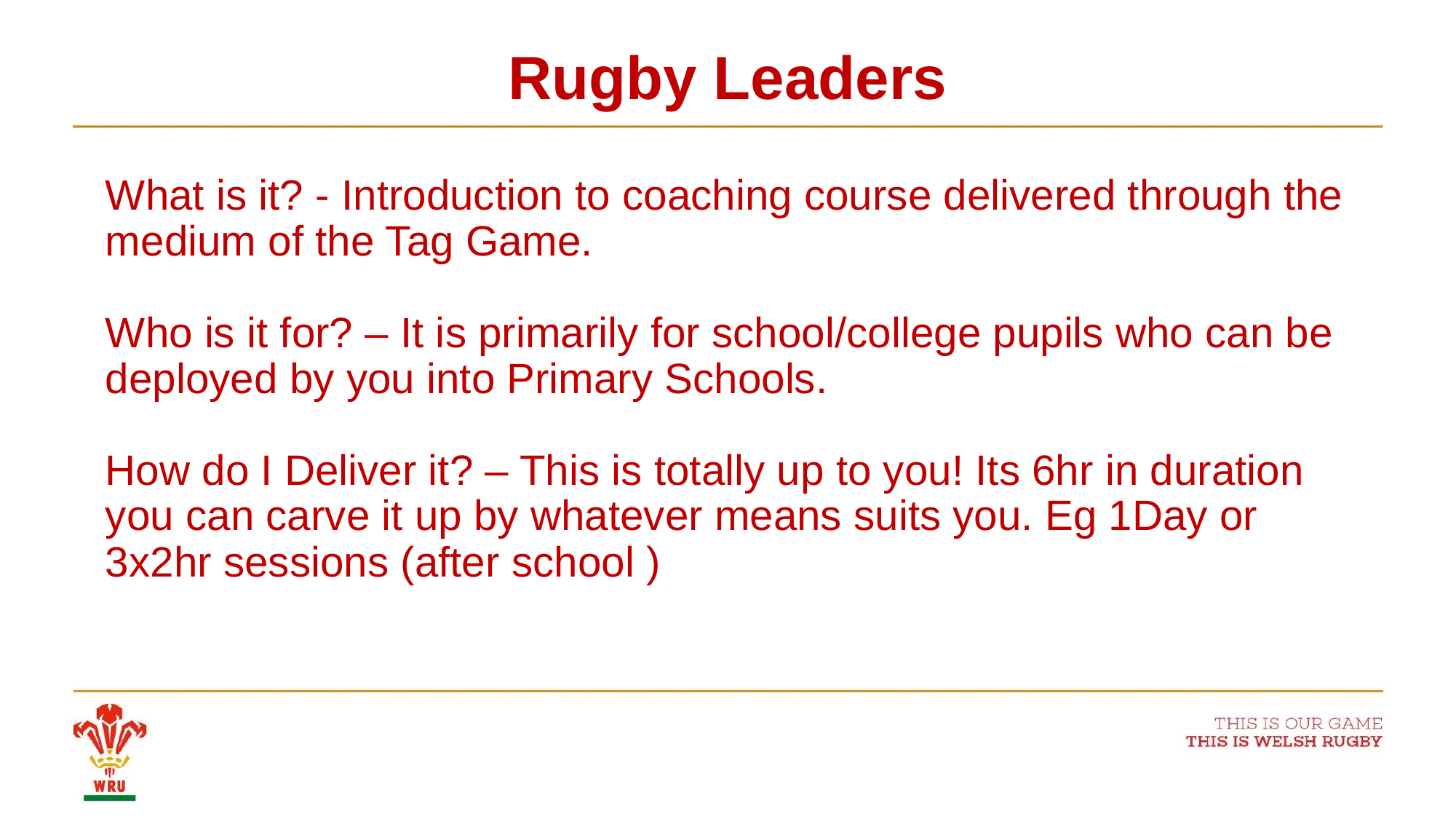

# Rugby Leaders
What is it? - Introduction to coaching course delivered through the medium of the Tag Game.

Who is it for? – It is primarily for school/college pupils who can be deployed by you into Primary Schools.

How do I Deliver it? – This is totally up to you! Its 6hr in duration you can carve it up by whatever means suits you. Eg 1Day or 3x2hr sessions (after school )